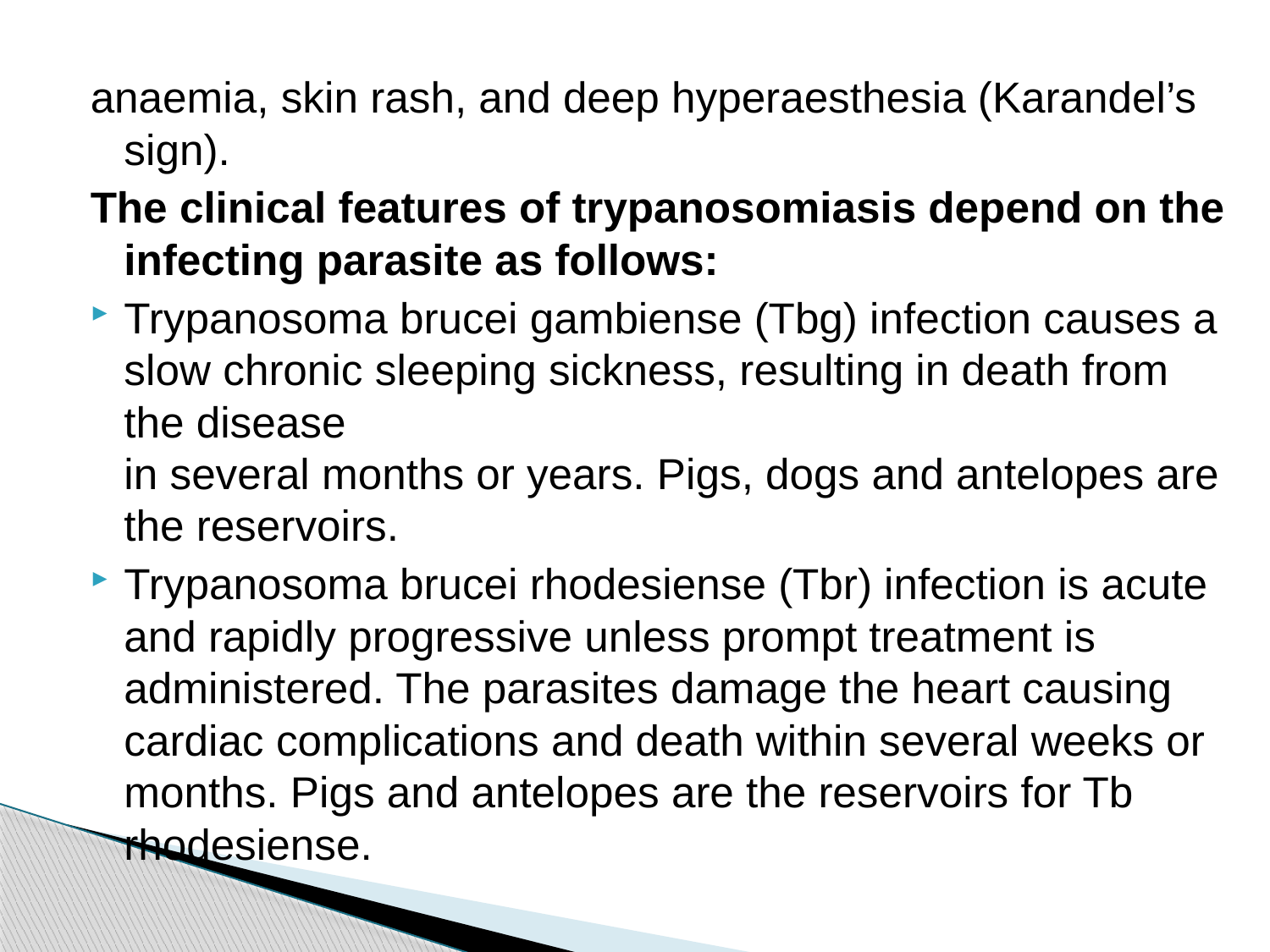

#
anaemia, skin rash, and deep hyperaesthesia (Karandel’s sign).
The clinical features of trypanosomiasis depend on the infecting parasite as follows:
Trypanosoma brucei gambiense (Tbg) infection causes a slow chronic sleeping sickness, resulting in death from the disease
in several months or years. Pigs, dogs and antelopes are
the reservoirs.
Trypanosoma brucei rhodesiense (Tbr) infection is acute and rapidly progressive unless prompt treatment is administered. The parasites damage the heart causing cardiac complications and death within several weeks or months. Pigs and antelopes are the reservoirs for Tb rhodesiense.